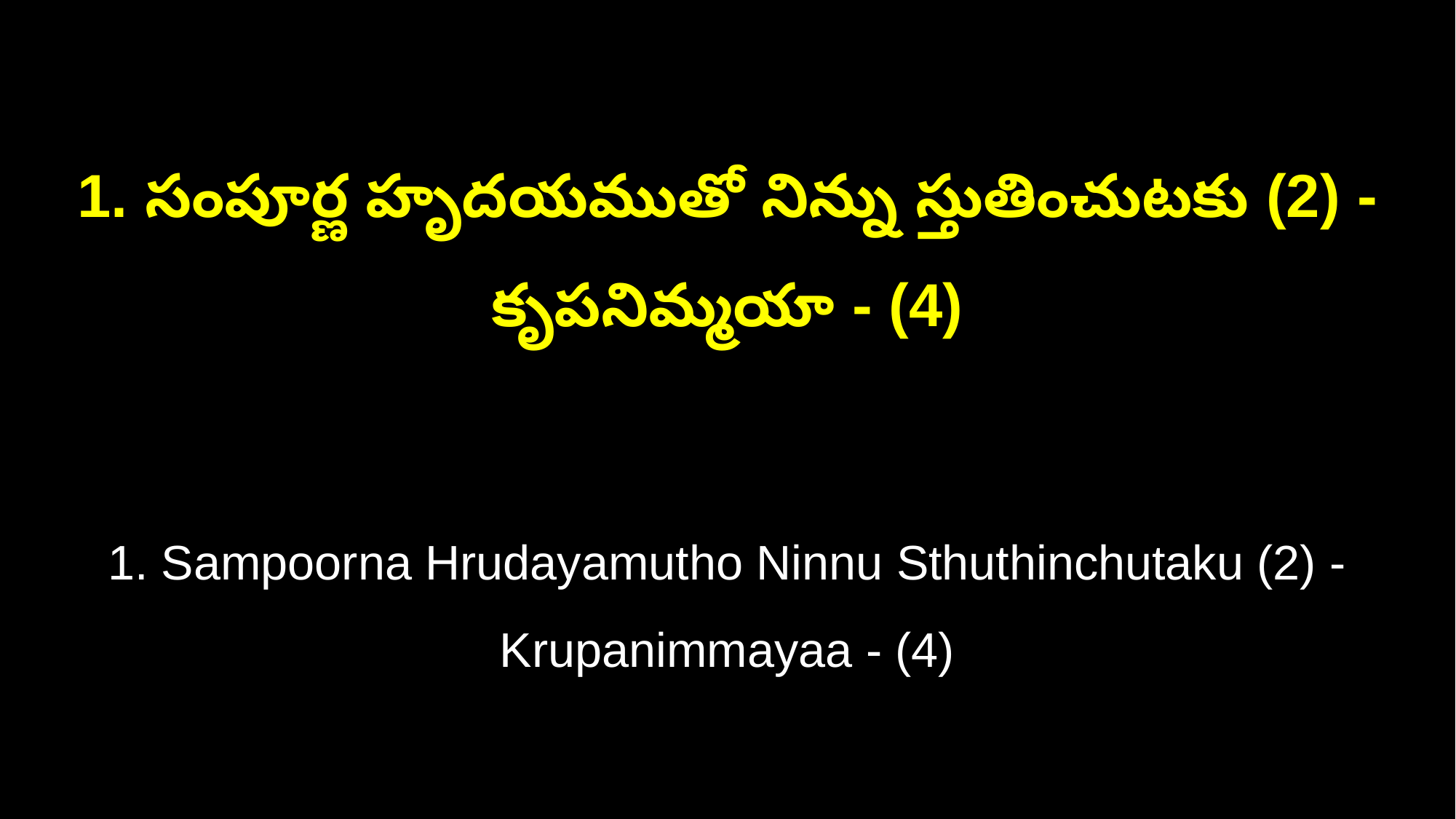

1. సంపూర్ణ హృదయముతో నిన్ను స్తుతించుటకు (2) - కృపనిమ్మయా - (4)
1. Sampoorna Hrudayamutho Ninnu Sthuthinchutaku (2) - Krupanimmayaa - (4)